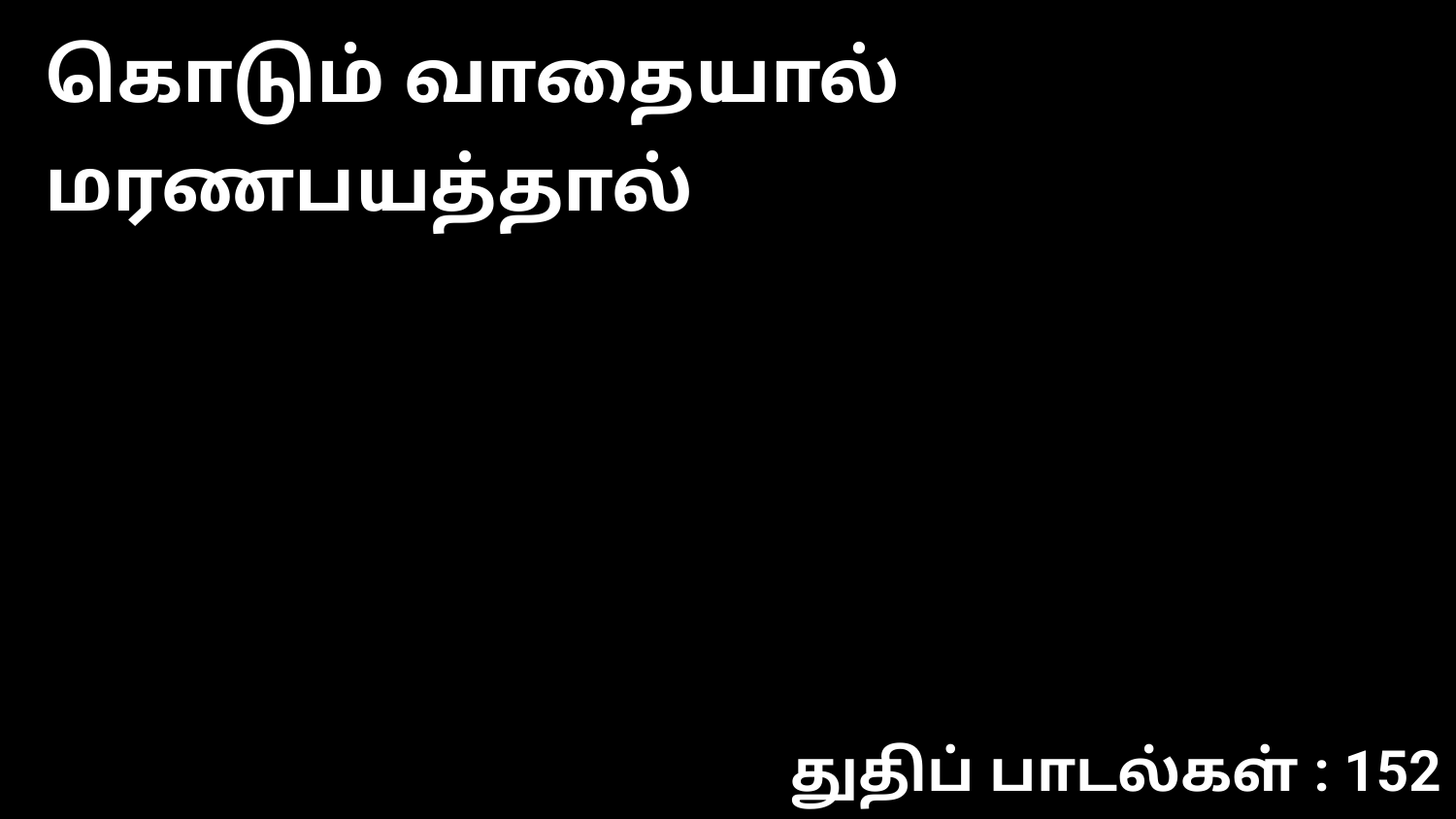

கொடும் வாதையால் மரணபயத்தால்
துதிப் பாடல்கள் : 152